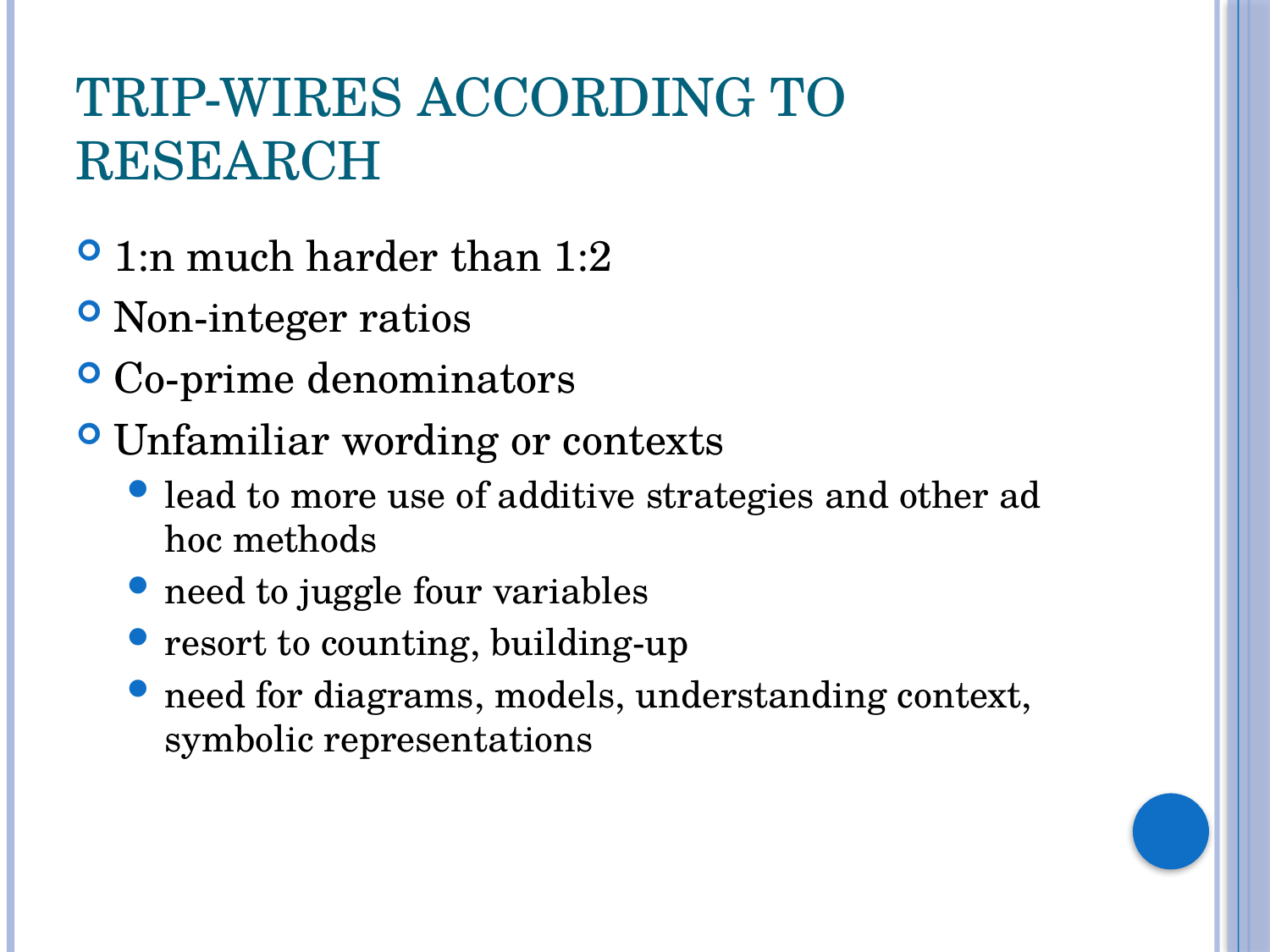

# Trip-wires according to research
1:n much harder than 1:2
Non-integer ratios
Co-prime denominators
Unfamiliar wording or contexts
lead to more use of additive strategies and other ad hoc methods
need to juggle four variables
resort to counting, building-up
need for diagrams, models, understanding context, symbolic representations